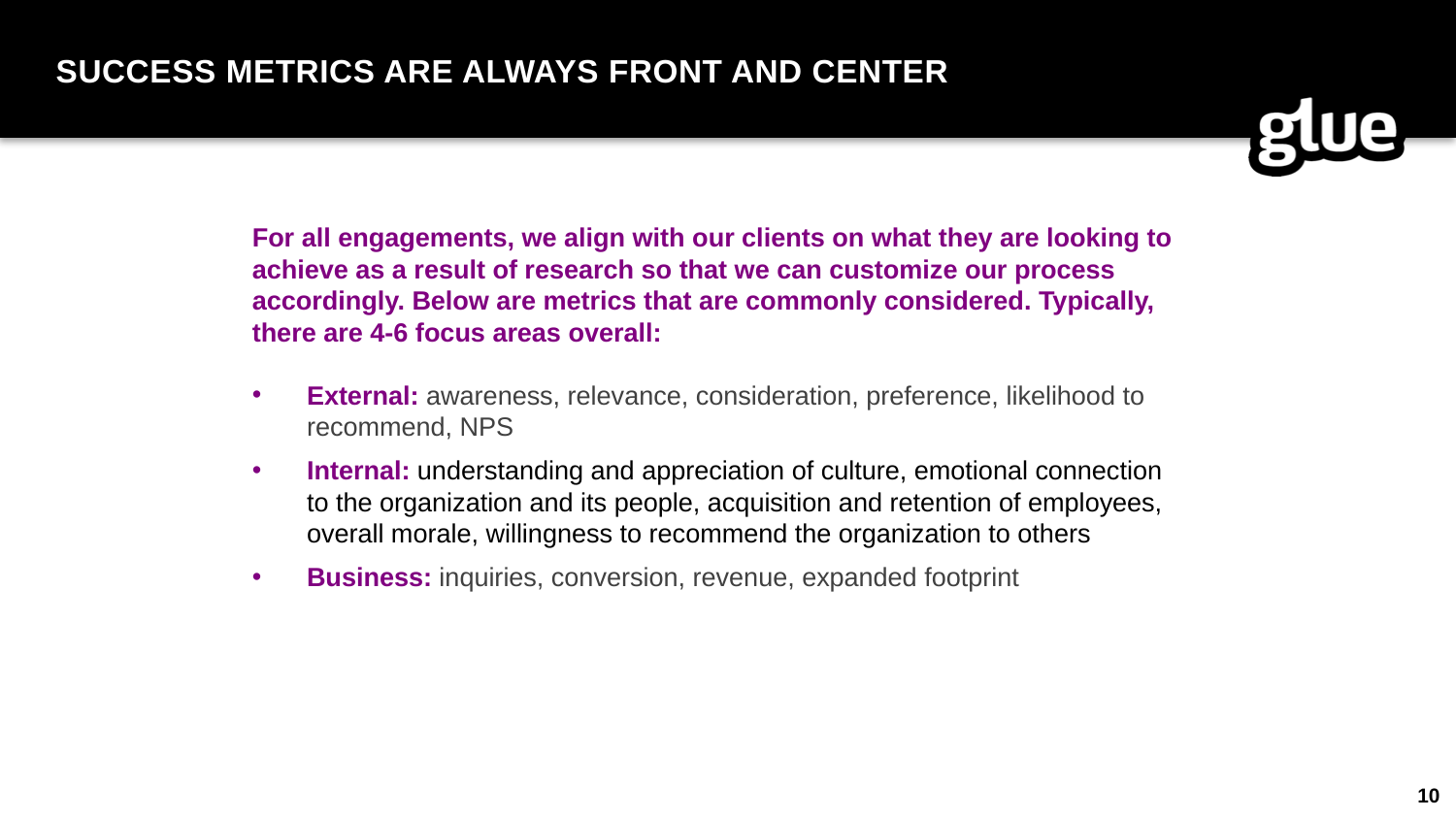

Success Metrics are always front and center
For all engagements, we align with our clients on what they are looking to achieve as a result of research so that we can customize our process accordingly. Below are metrics that are commonly considered. Typically, there are 4-6 focus areas overall:

External: awareness, relevance, consideration, preference, likelihood to recommend, NPS
Internal: understanding and appreciation of culture, emotional connection to the organization and its people, acquisition and retention of employees, overall morale, willingness to recommend the organization to others
Business: inquiries, conversion, revenue, expanded footprint

10